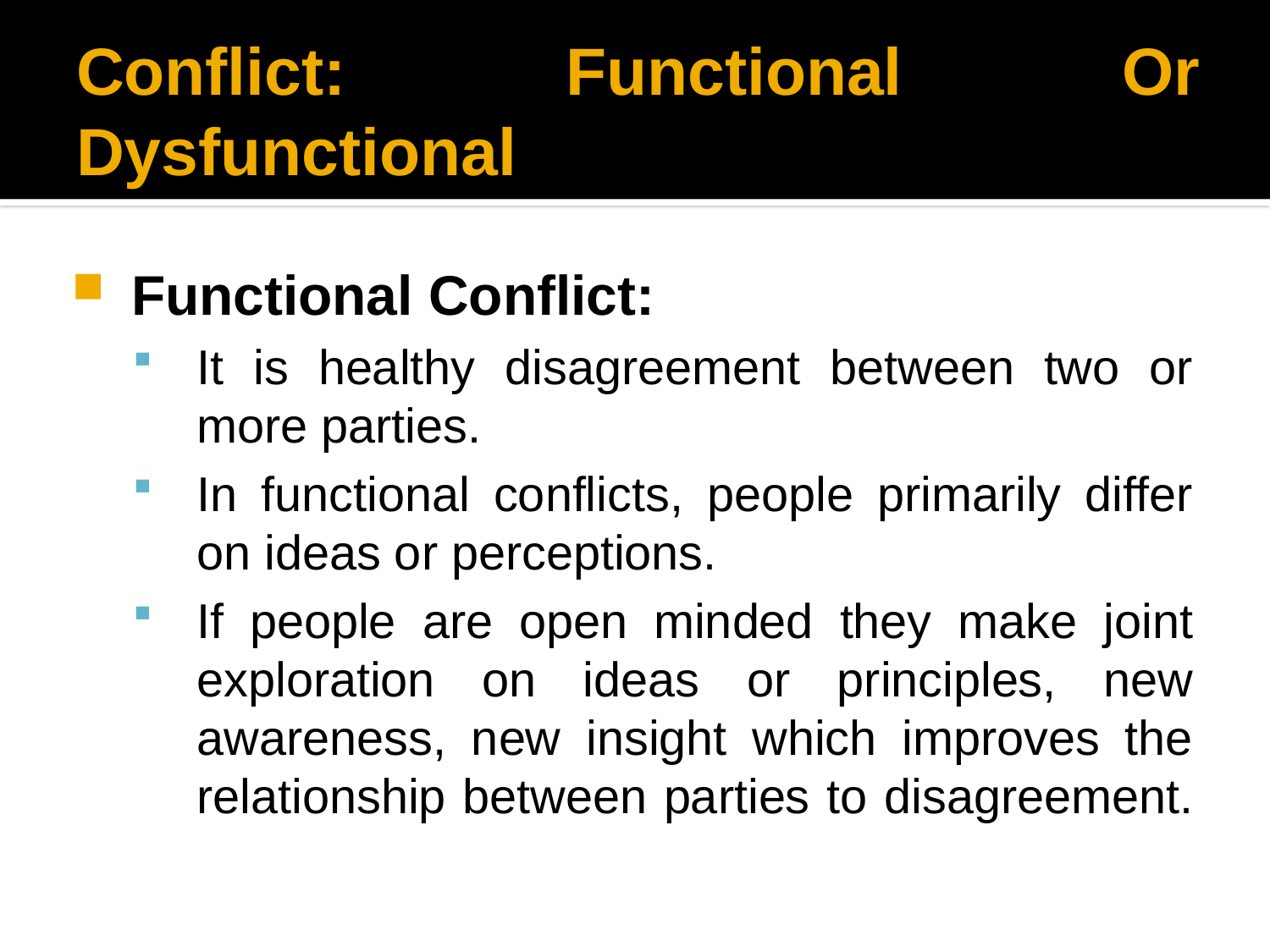

# Conflict: Functional Or Dysfunctional
Functional Conflict:
It is healthy disagreement between two or more parties.
In functional conflicts, people primarily differ on ideas or perceptions.
If people are open minded they make joint exploration on ideas or principles, new awareness, new insight which improves the relationship between parties to disagreement.